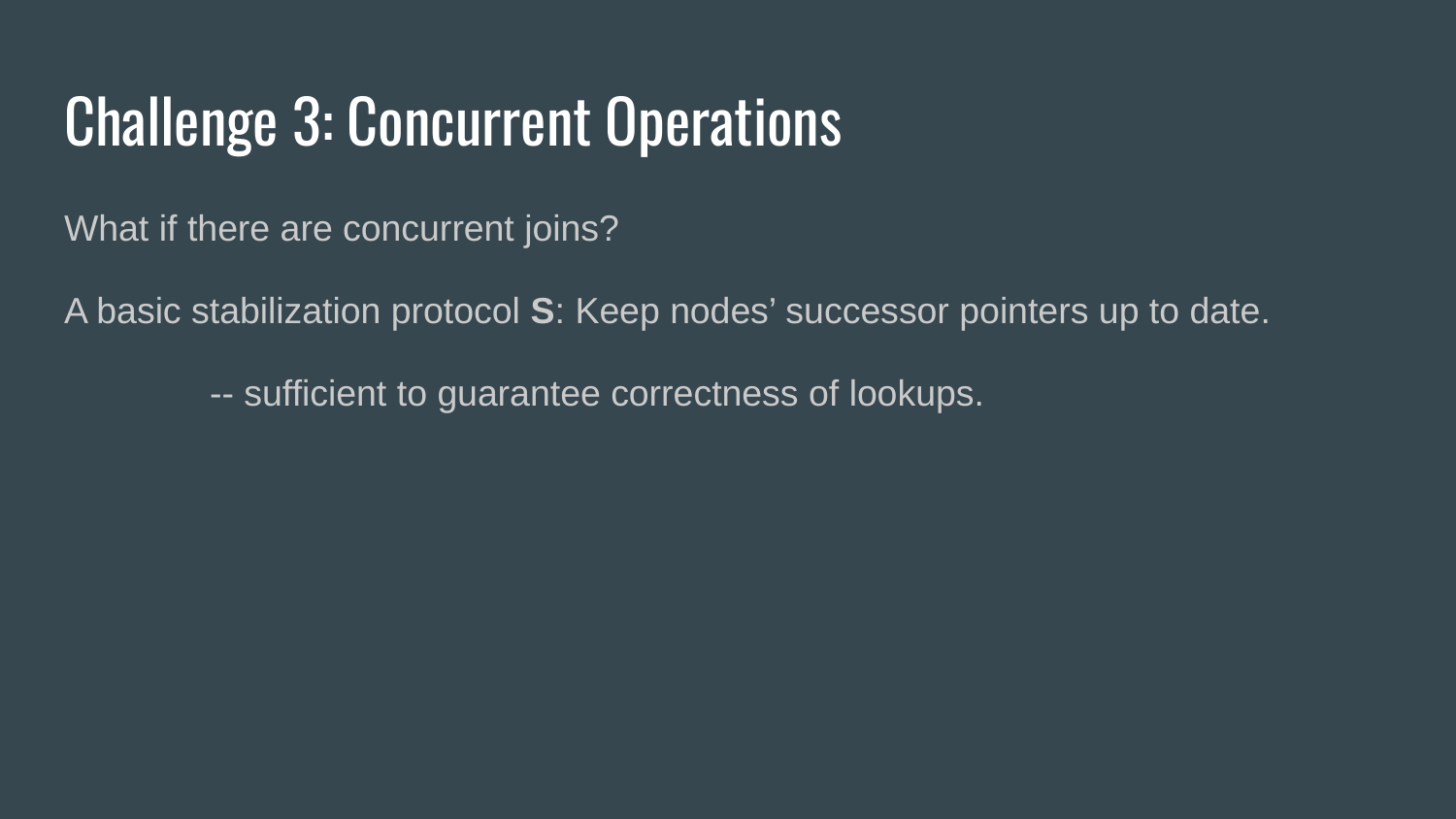

# Challenge 3: Concurrent Operations
What if there are concurrent joins?
A basic stabilization protocol S: Keep nodes’ successor pointers up to date.
	-- sufficient to guarantee correctness of lookups.